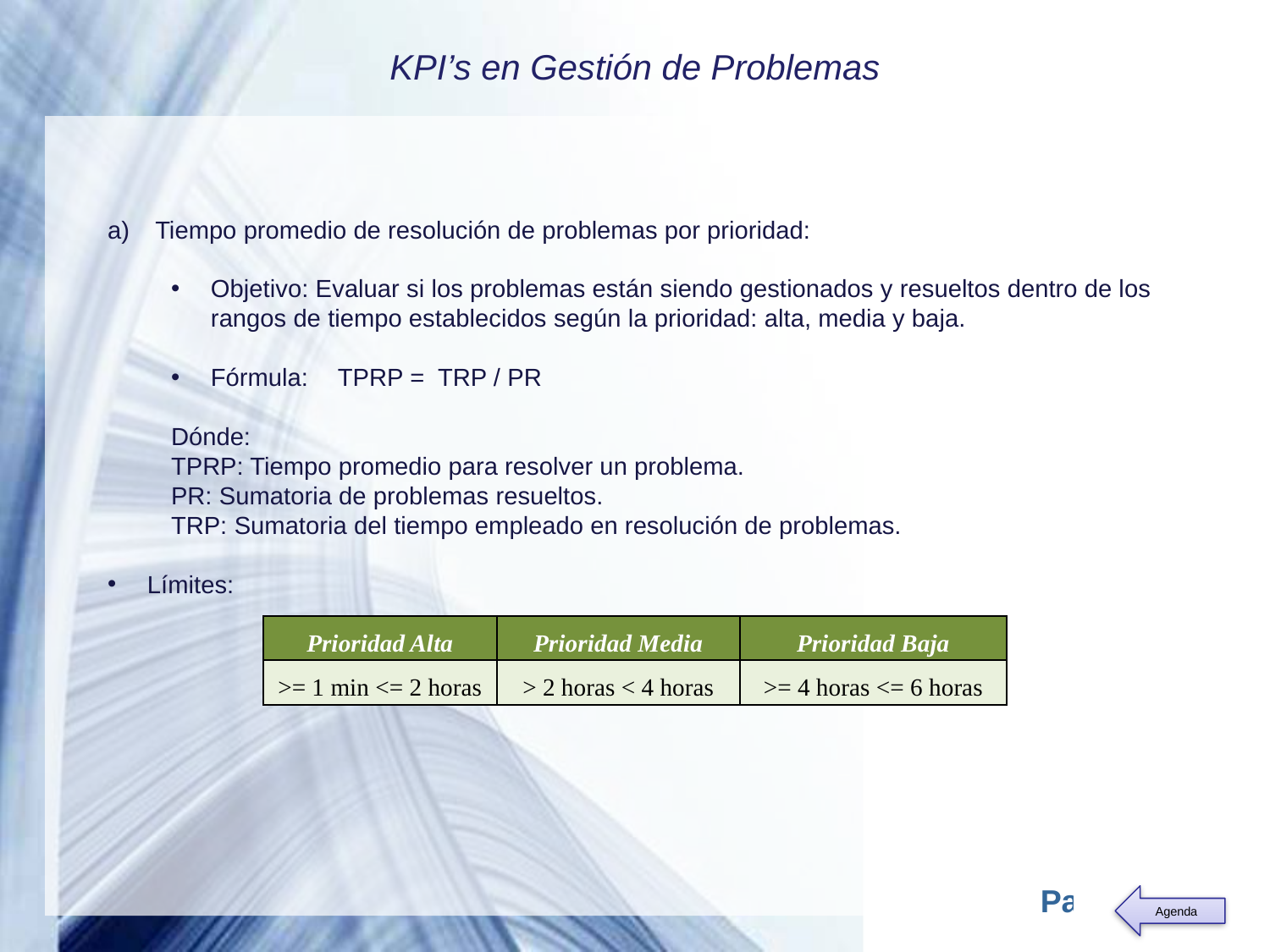

KPI’s en Gestión de Problemas
Tiempo promedio de resolución de problemas por prioridad:

Objetivo: Evaluar si los problemas están siendo gestionados y resueltos dentro de los rangos de tiempo establecidos según la prioridad: alta, media y baja.

Fórmula:	TPRP =  TRP / PR

Dónde:
TPRP: Tiempo promedio para resolver un problema.
PR: Sumatoria de problemas resueltos.
TRP: Sumatoria del tiempo empleado en resolución de problemas.

Límites:
| Prioridad Alta | Prioridad Media | Prioridad Baja |
| --- | --- | --- |
| >= 1 min <= 2 horas | > 2 horas < 4 horas | >= 4 horas <= 6 horas |

Agenda